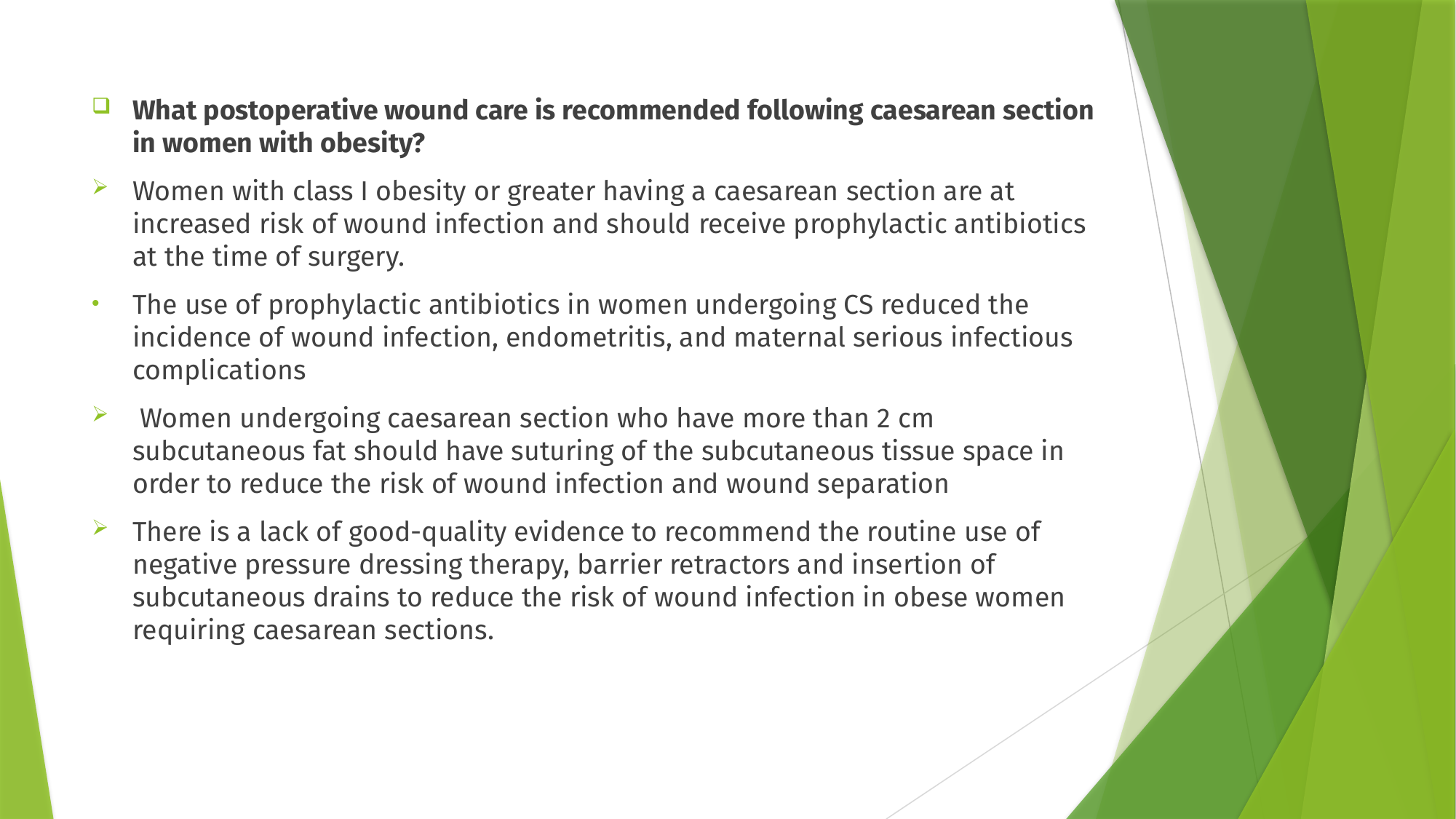

What postoperative wound care is recommended following caesarean section in women with obesity?
Women with class I obesity or greater having a caesarean section are at increased risk of wound infection and should receive prophylactic antibiotics at the time of surgery.
The use of prophylactic antibiotics in women undergoing CS reduced the incidence of wound infection, endometritis, and maternal serious infectious complications
 Women undergoing caesarean section who have more than 2 cm subcutaneous fat should have suturing of the subcutaneous tissue space in order to reduce the risk of wound infection and wound separation
There is a lack of good-quality evidence to recommend the routine use of negative pressure dressing therapy, barrier retractors and insertion of subcutaneous drains to reduce the risk of wound infection in obese women requiring caesarean sections.